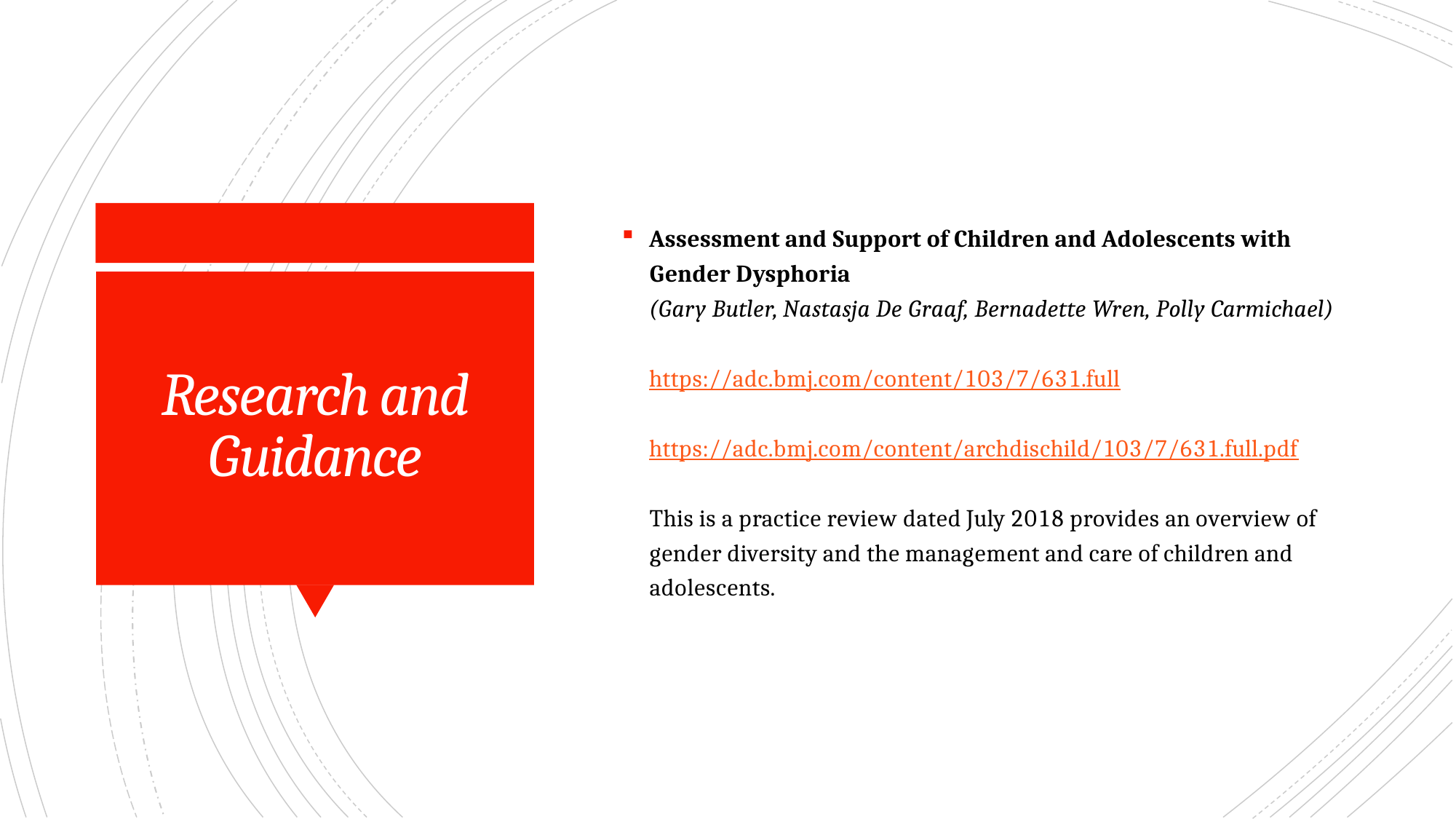

Assessment and Support of Children and Adolescents with Gender Dysphoria
(Gary Butler, Nastasja De Graaf, Bernadette Wren, Polly Carmichael)
https://adc.bmj.com/content/103/7/631.full
https://adc.bmj.com/content/archdischild/103/7/631.full.pdf
This is a practice review dated July 2018 provides an overview of gender diversity and the management and care of children and adolescents.
# Research and Guidance